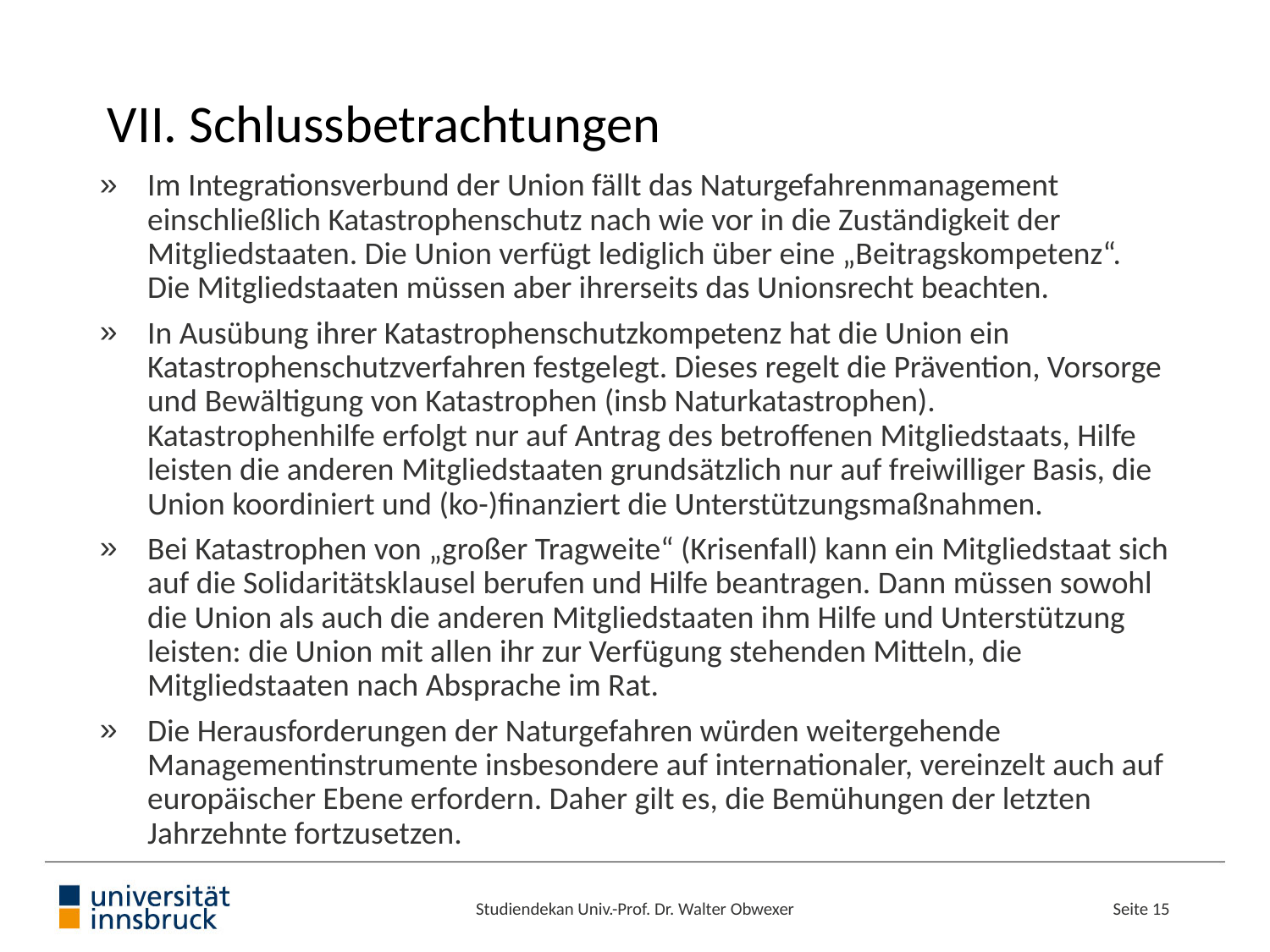

# VII. Schlussbetrachtungen
Im Integrationsverbund der Union fällt das Naturgefahrenmanagement einschließlich Katastrophenschutz nach wie vor in die Zuständigkeit der Mitgliedstaaten. Die Union verfügt lediglich über eine „Beitragskompetenz“. Die Mitgliedstaaten müssen aber ihrerseits das Unionsrecht beachten.
In Ausübung ihrer Katastrophenschutzkompetenz hat die Union ein Katastrophenschutzverfahren festgelegt. Dieses regelt die Prävention, Vorsorge und Bewältigung von Katastrophen (insb Naturkatastrophen). Katastrophenhilfe erfolgt nur auf Antrag des betroffenen Mitgliedstaats, Hilfe leisten die anderen Mitgliedstaaten grundsätzlich nur auf freiwilliger Basis, die Union koordiniert und (ko-)finanziert die Unterstützungsmaßnahmen.
Bei Katastrophen von „großer Tragweite“ (Krisenfall) kann ein Mitgliedstaat sich auf die Solidaritätsklausel berufen und Hilfe beantragen. Dann müssen sowohl die Union als auch die anderen Mitgliedstaaten ihm Hilfe und Unterstützung leisten: die Union mit allen ihr zur Verfügung stehenden Mitteln, die Mitgliedstaaten nach Absprache im Rat.
Die Herausforderungen der Naturgefahren würden weitergehende Managementinstrumente insbesondere auf internationaler, vereinzelt auch auf europäischer Ebene erfordern. Daher gilt es, die Bemühungen der letzten Jahrzehnte fortzusetzen.

Studiendekan Univ.-Prof. Dr. Walter Obwexer
Seite 15